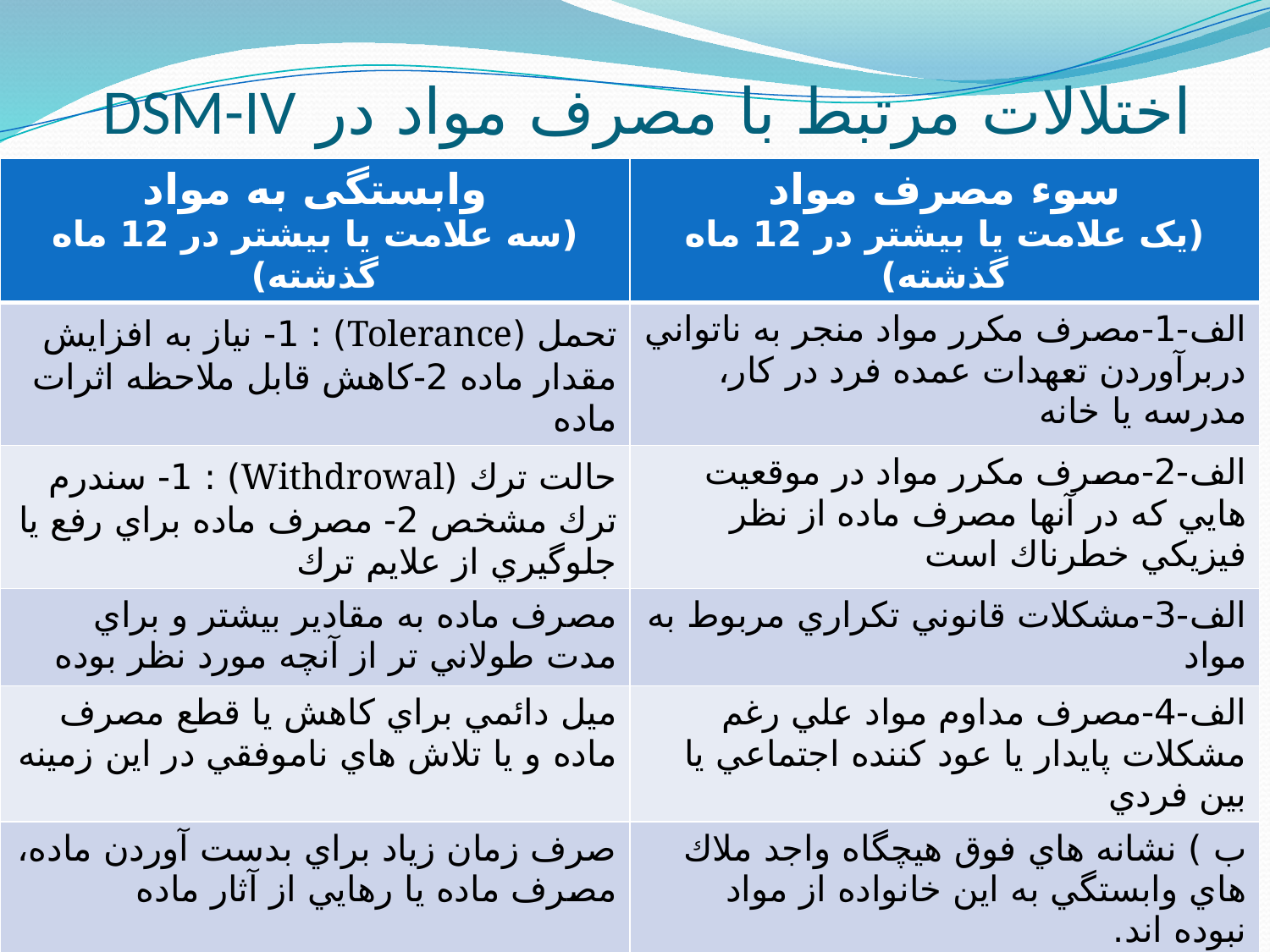

اختلالات مرتبط با مصرف مواد در DSM-IV
| وابستگی به مواد (سه علامت یا بیشتر در 12 ماه گذشته) | سوء مصرف مواد (یک علامت یا بیشتر در 12 ماه گذشته) |
| --- | --- |
| تحمل (Tolerance) : 1- نياز به افزايش مقدار ماده 2-كاهش قابل ملاحظه اثرات ماده | الف-1-مصرف مكرر مواد منجر به ناتواني دربرآوردن تعهدات عمده فرد در كار، مدرسه يا خانه |
| حالت ترك (Withdrowal) : 1- سندرم ترك مشخص 2- مصرف ماده براي رفع يا جلوگيري از علايم ترك | الف-2-مصرف مكرر مواد در موقعيت هايي كه در آنها مصرف ماده از نظر فيزيكي خطرناك است |
| مصرف ماده به مقادير بيشتر و براي مدت طولاني تر از آنچه مورد نظر بوده | الف-3-مشكلات قانوني تكراري مربوط به مواد |
| ميل دائمي براي كاهش یا قطع مصرف ماده و يا تلاش هاي ناموفقي در اين زمينه | الف-4-مصرف مداوم مواد علي رغم مشكلات پايدار يا عود كننده اجتماعي يا بين فردي |
| صرف زمان زياد براي بدست آوردن ماده، مصرف ماده يا رهايي از آثار ماده | ب ) نشانه هاي فوق هيچگاه واجد ملاك هاي وابستگي به اين خانواده از مواد نبوده اند. |
| کنار گذاشتن فعاليتهاي مهم اجتماعي ، شغلي و تفريحي بخاطر مصرف ماده |  |
| ادامه مصرف مواد علي رغم آگاهي از مشكلات روانشناختي يا جسماني مستمر یا عود كننده آن |  |

7